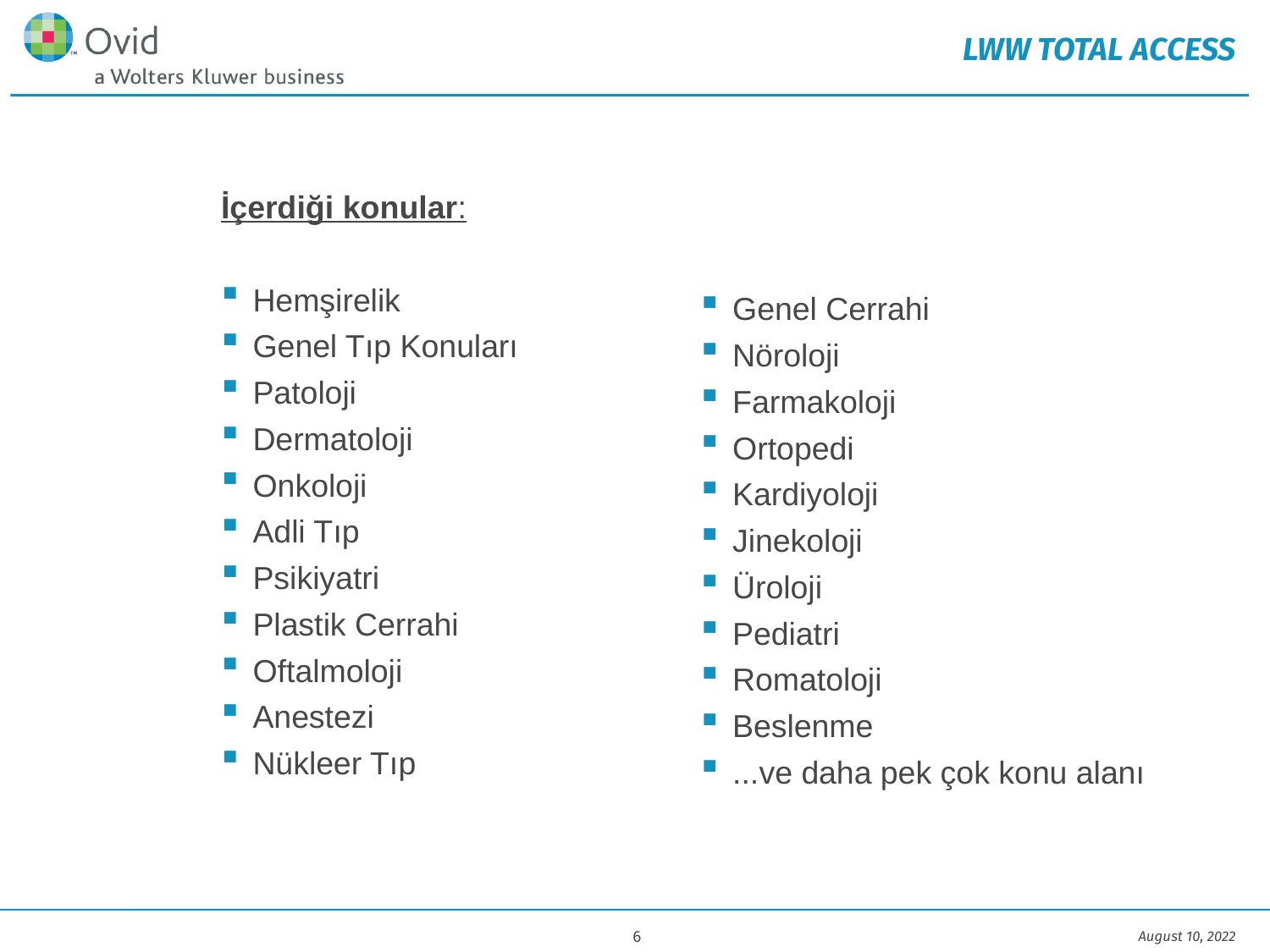

# LWW TOTAL ACCESS
İçerdiği konular:

Hemşirelik
Genel Tıp Konuları
Patoloji
Dermatoloji
Onkoloji
Adli Tıp
Psikiyatri
Plastik Cerrahi
Oftalmoloji
Anestezi
Nükleer Tıp

Genel Cerrahi
Nöroloji
Farmakoloji
Ortopedi
Kardiyoloji
Jinekoloji
Üroloji
Pediatri
Romatoloji
Beslenme
...ve daha pek çok konu alanı

6
August 10, 2022